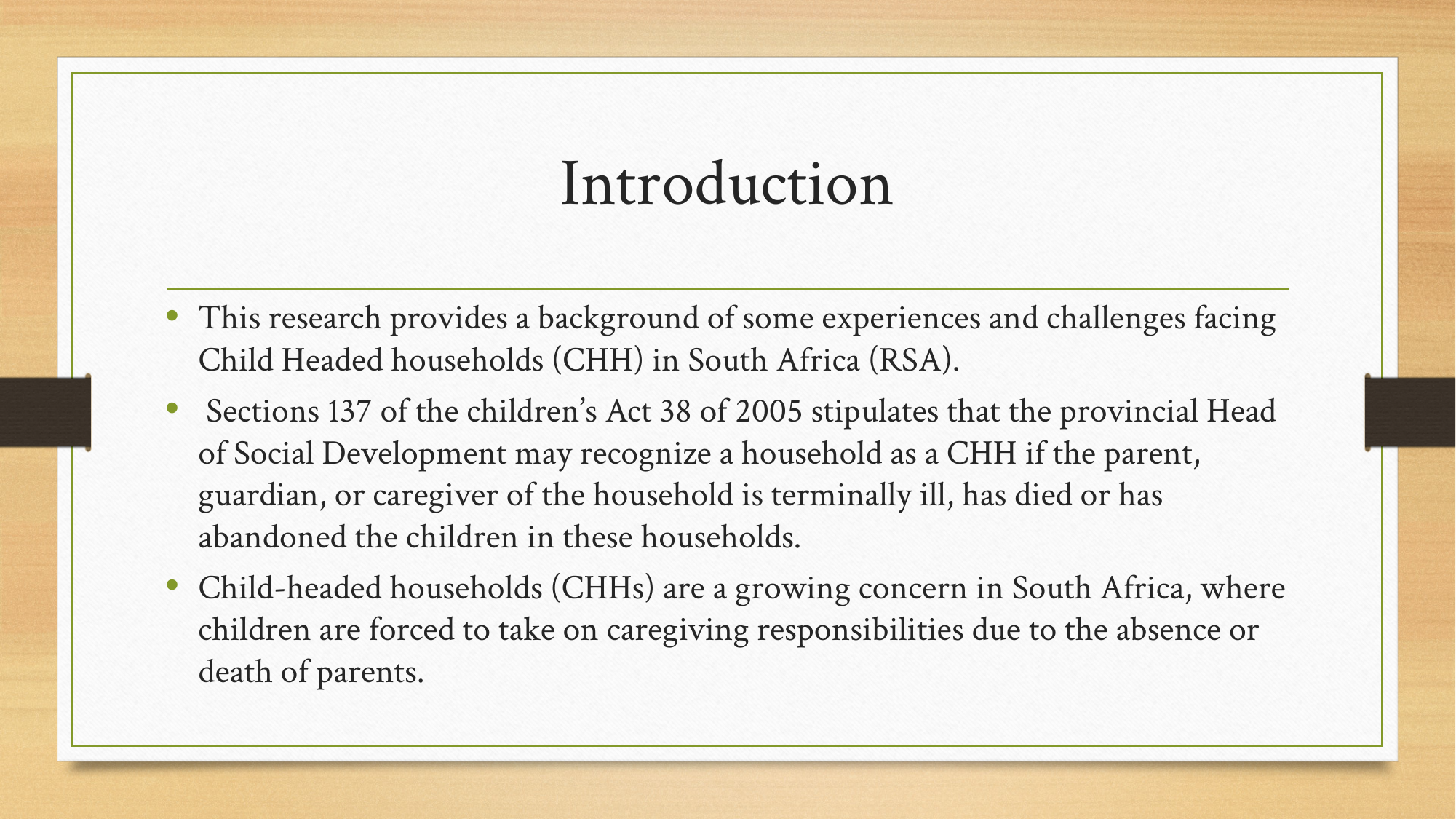

# Introduction
This research provides a background of some experiences and challenges facing Child Headed households (CHH) in South Africa (RSA).
 Sections 137 of the children’s Act 38 of 2005 stipulates that the provincial Head of Social Development may recognize a household as a CHH if the parent, guardian, or caregiver of the household is terminally ill, has died or has abandoned the children in these households.
Child-headed households (CHHs) are a growing concern in South Africa, where children are forced to take on caregiving responsibilities due to the absence or death of parents.